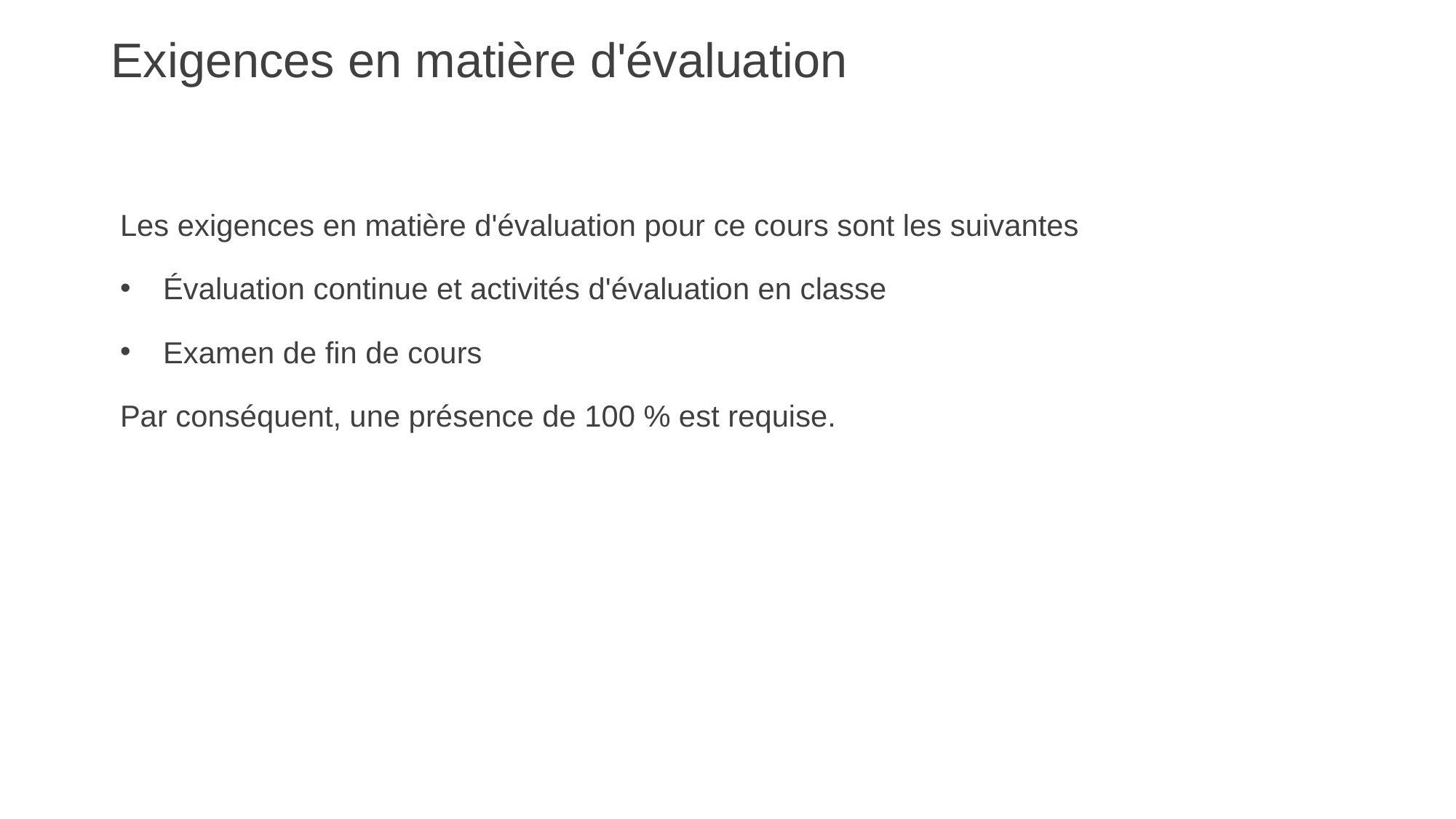

Exigences en matière d'évaluation
Les exigences en matière d'évaluation pour ce cours sont les suivantes
Évaluation continue et activités d'évaluation en classe
Examen de fin de cours
Par conséquent, une présence de 100 % est requise.